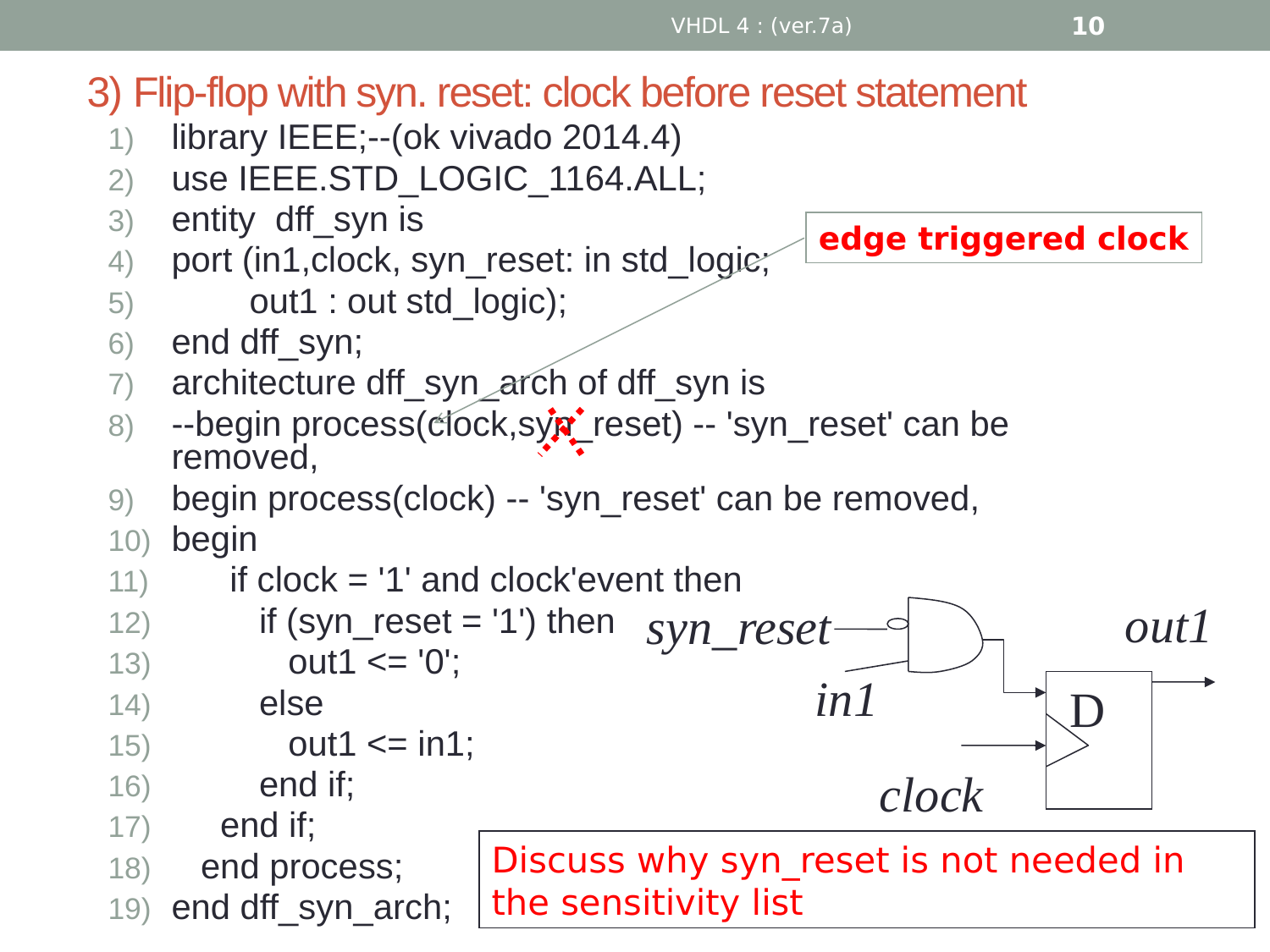

VHDL 4 : (ver.7a)
10
# 3) Flip-flop with syn. reset: clock before reset statement
library IEEE;--(ok vivado 2014.4)
use IEEE.STD_LOGIC_1164.ALL;
entity  dff_syn is
port (in1,clock, syn_reset: in std_logic;
        out1 : out std_logic);
end dff_syn;
architecture dff_syn_arch of dff_syn is
--begin process(clock,syn_reset) -- 'syn_reset' can be removed,
begin process(clock) -- 'syn_reset' can be removed,
begin
      if clock = '1' and clock'event then
         if (syn_reset = '1') then
            out1 <= '0';
         else
            out1 <= in1;
         end if;
     end if;
   end process;
end dff_syn_arch;
edge triggered clock

out1
syn_reset

in1

D

clock
Discuss why syn_reset is not needed in the sensitivity list